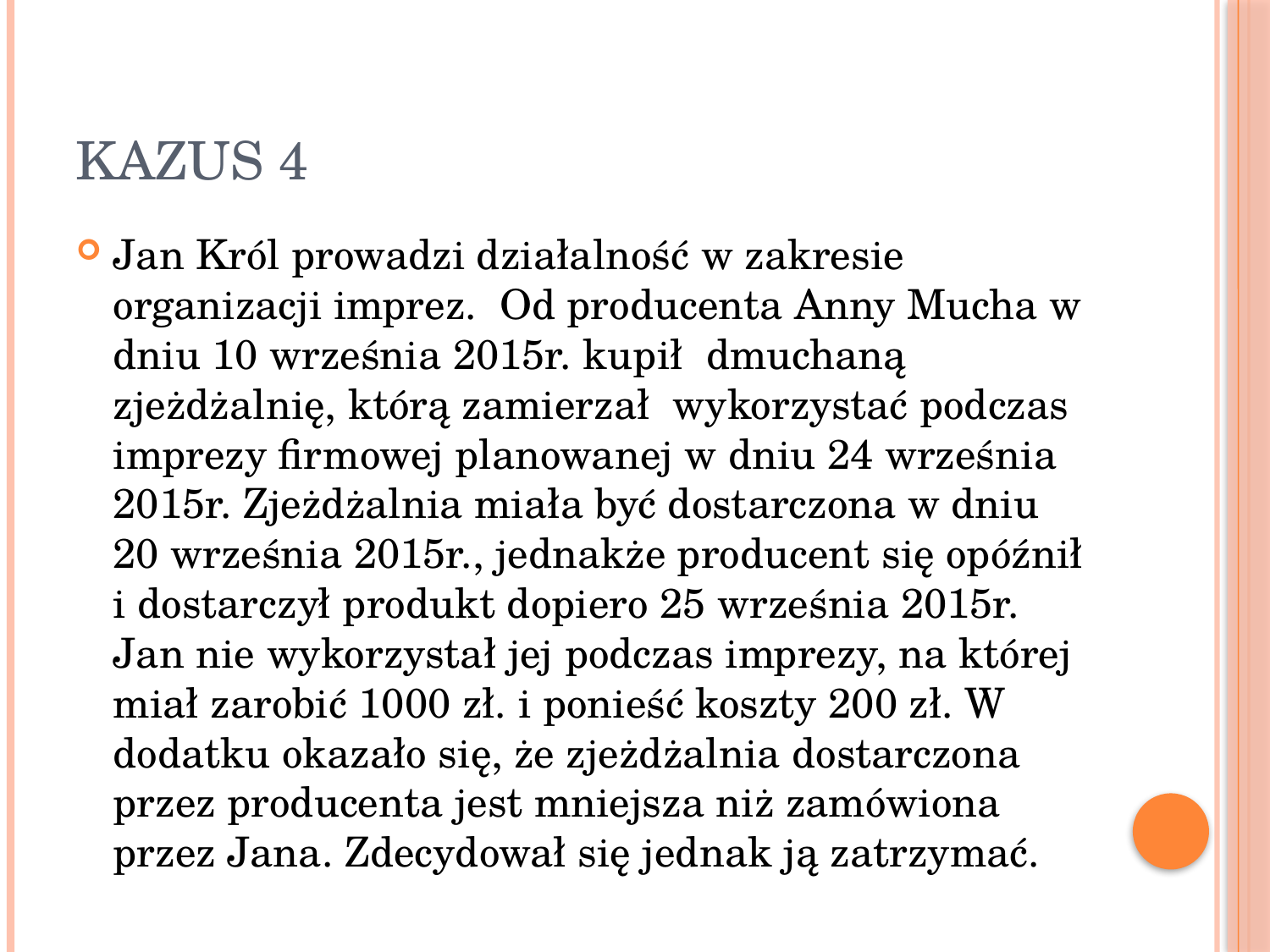

# Kazus 4
Jan Król prowadzi działalność w zakresie organizacji imprez.  Od producenta Anny Mucha w dniu 10 września 2015r. kupił  dmuchaną zjeżdżalnię, którą zamierzał  wykorzystać podczas imprezy firmowej planowanej w dniu 24 września 2015r. Zjeżdżalnia miała być dostarczona w dniu 20 września 2015r., jednakże producent się opóźnił i dostarczył produkt dopiero 25 września 2015r. Jan nie wykorzystał jej podczas imprezy, na której miał zarobić 1000 zł. i ponieść koszty 200 zł. W dodatku okazało się, że zjeżdżalnia dostarczona przez producenta jest mniejsza niż zamówiona przez Jana. Zdecydował się jednak ją zatrzymać.